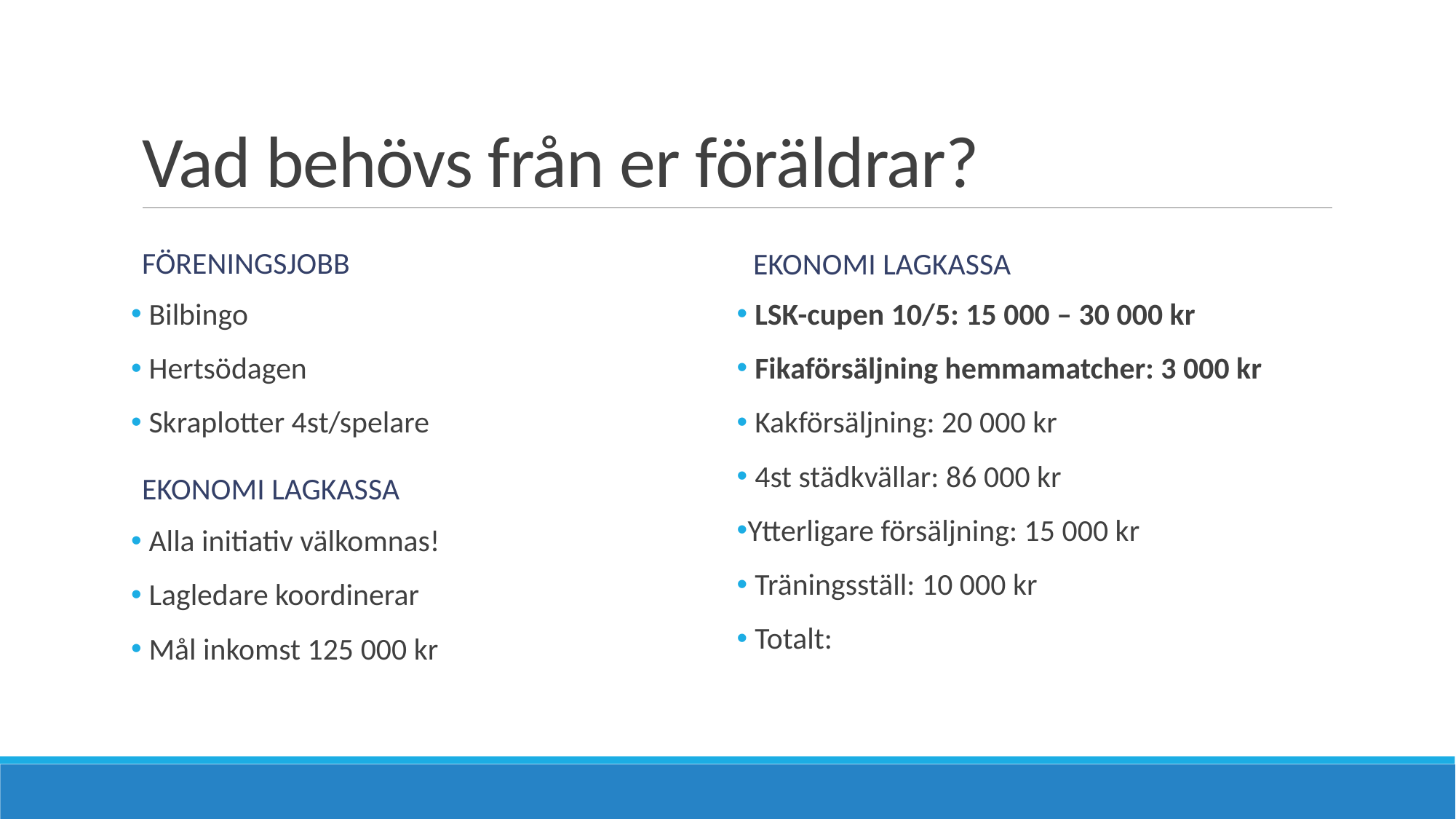

# Vad behövs från er föräldrar?
föreningsjobb
Ekonomi lagkassa
 Bilbingo
 Hertsödagen
 Skraplotter 4st/spelare

 LSK-cupen 10/5: 15 000 – 30 000 kr
 Fikaförsäljning hemmamatcher: 3 000 kr
 Kakförsäljning: 20 000 kr
 4st städkvällar: 86 000 kr
Ytterligare försäljning: 15 000 kr
 Träningsställ: 10 000 kr
 Totalt:
Ekonomi lagkassa
 Alla initiativ välkomnas!
 Lagledare koordinerar
 Mål inkomst 125 000 kr